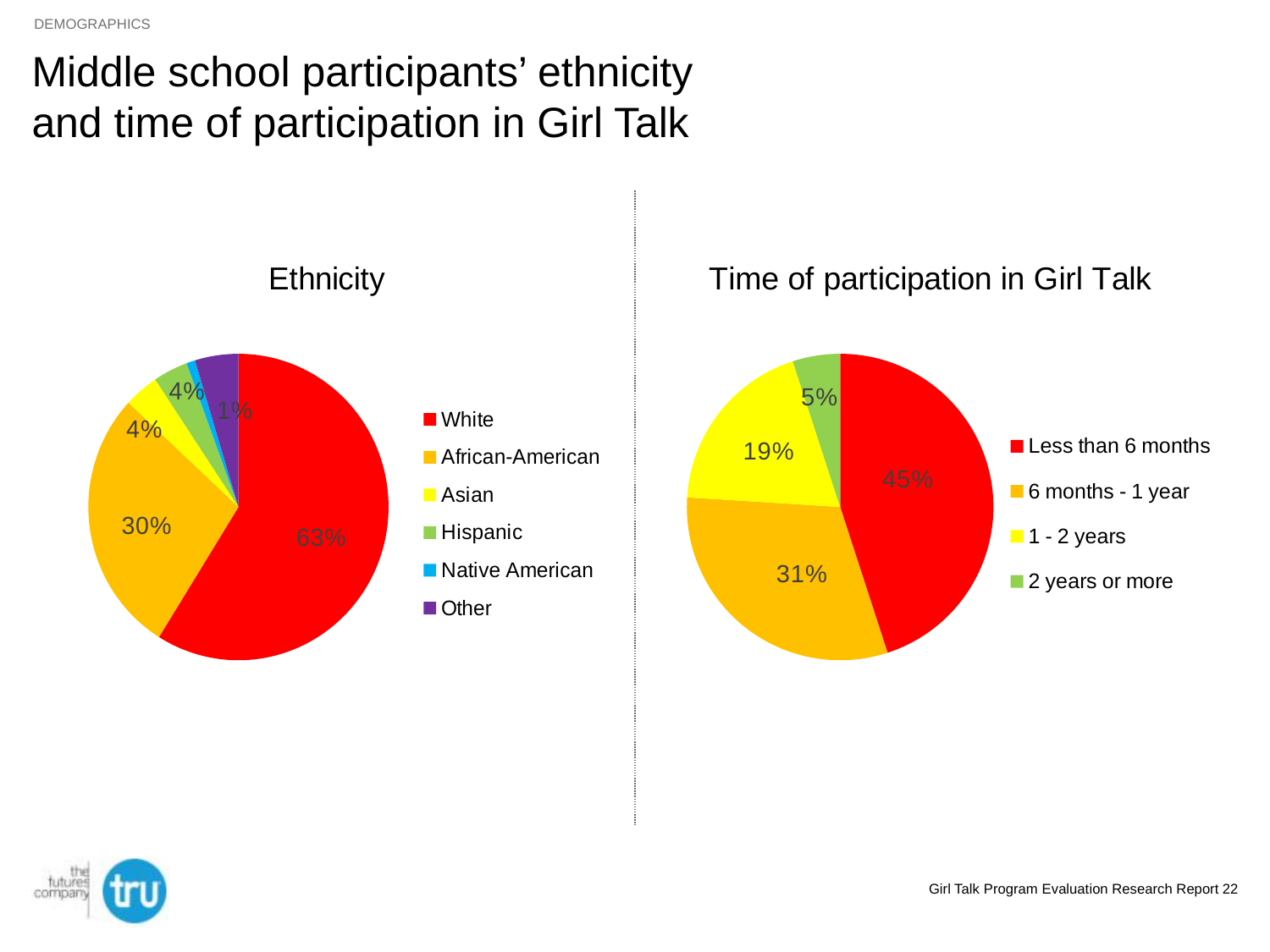

DEMOGRAPHICS
# Middle school participants’ ethnicity and time of participation in Girl Talk

### Chart: Ethnicity

| Category | Teens |
|---|---|
| White | 0.6300000000000002 |
| African-American | 0.3000000000000001 |
| Asian | 0.040000000000000015 |
| Hispanic | 0.040000000000000015 |
| Native American | 0.010000000000000004 |
| Other | 0.05 |

### Chart: Time of participation in Girl Talk

| Category | Teens |
|---|---|
| Less than 6 months | 0.45 |
| 6 months - 1 year | 0.3100000000000001 |
| 1 - 2 years | 0.19 |
| 2 years or more | 0.05 |
Girl Talk Program Evaluation Research Report
22